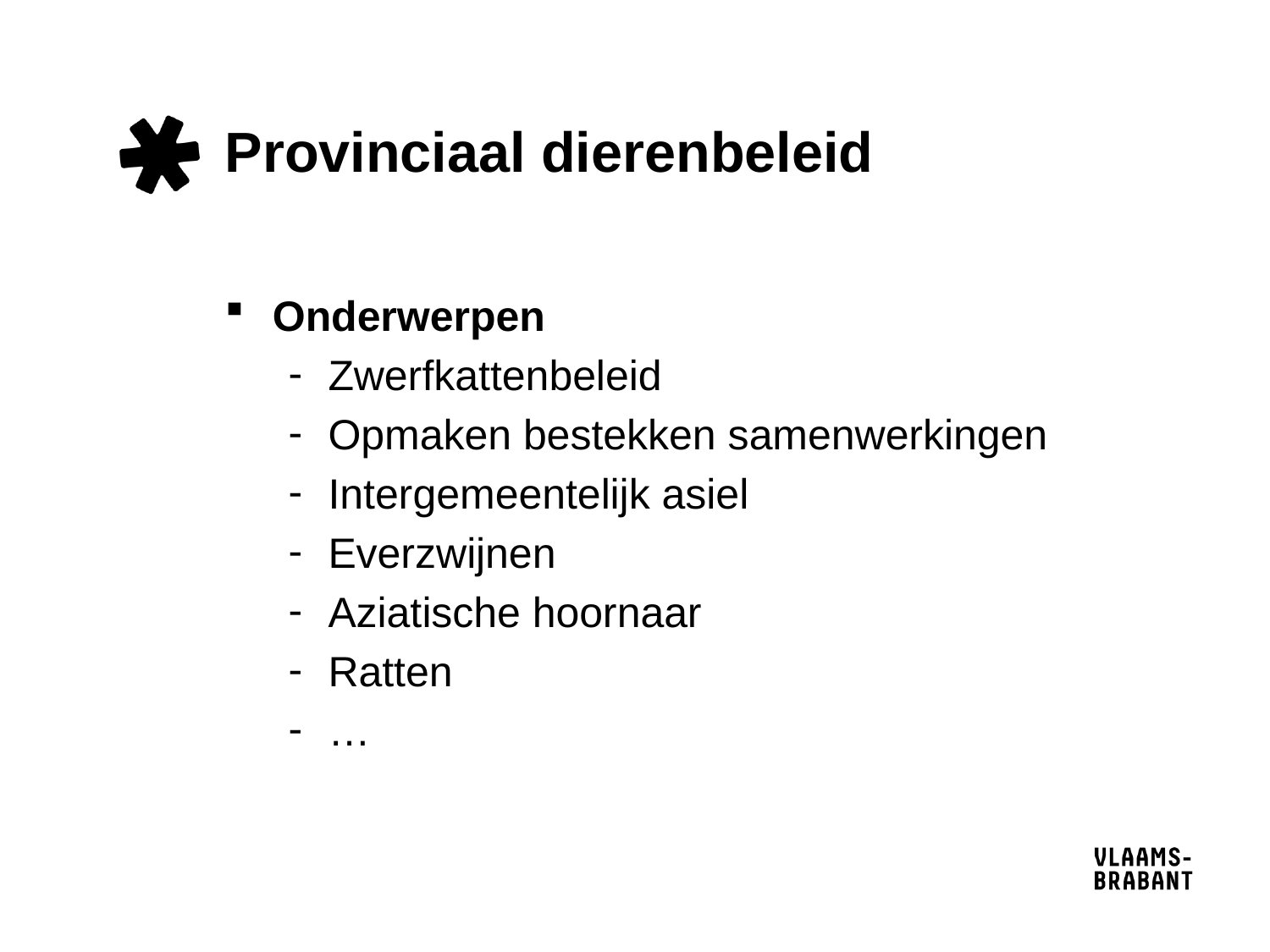

# Provinciaal dierenbeleid
Onderwerpen
Zwerfkattenbeleid
Opmaken bestekken samenwerkingen
Intergemeentelijk asiel
Everzwijnen
Aziatische hoornaar
Ratten
…